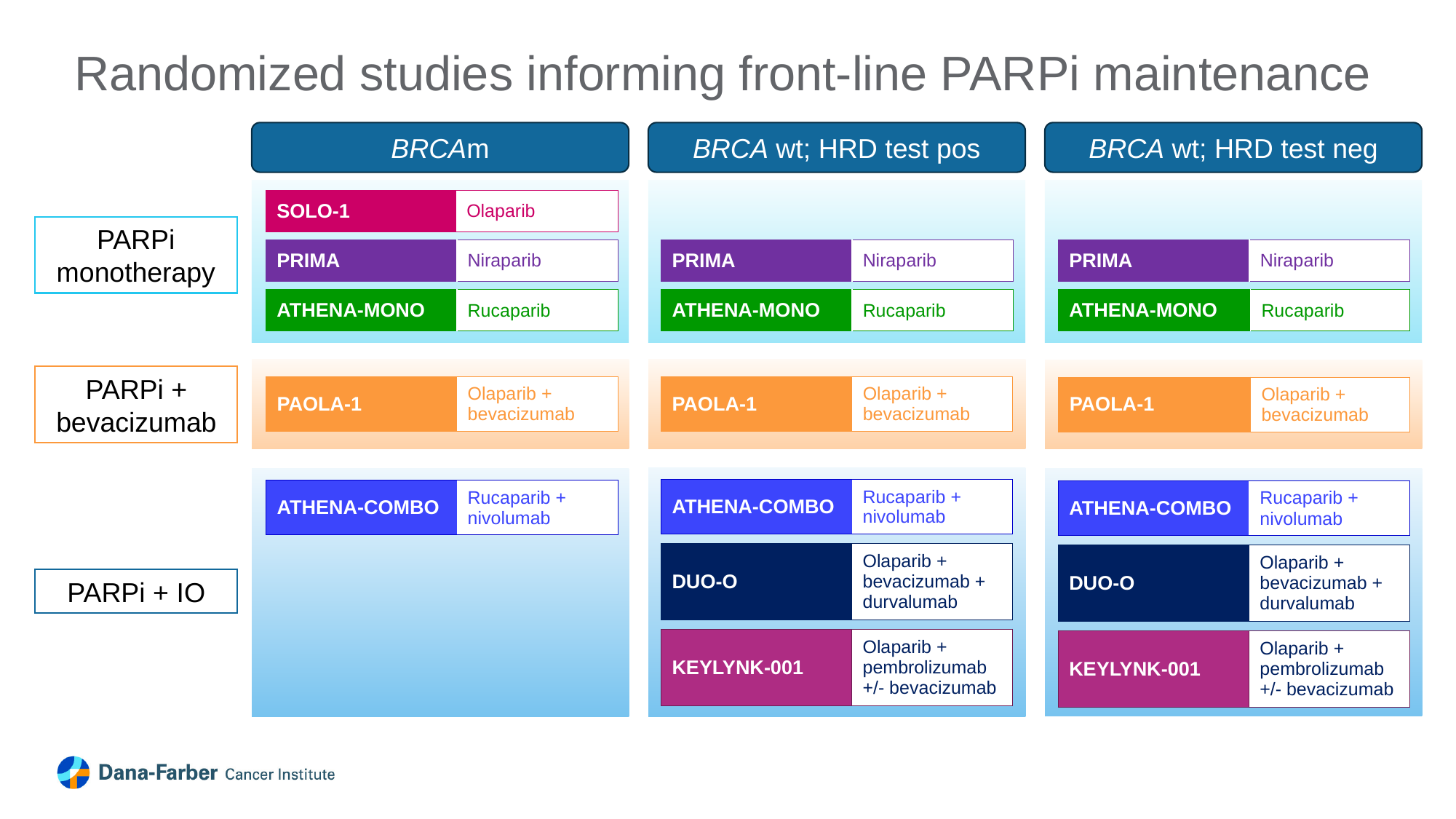

# Randomized studies informing front-line PARPi maintenance
BRCA wt; HRD test neg
BRCAm
BRCA wt; HRD test pos

| SOLO-1 | Olaparib |
| --- | --- |
PARPi monotherapy
| PRIMA | Niraparib |
| --- | --- |
| PRIMA | Niraparib |
| --- | --- |
| PRIMA | Niraparib |
| --- | --- |
| ATHENA-MONO | Rucaparib |
| --- | --- |
| ATHENA-MONO | Rucaparib |
| --- | --- |
| ATHENA-MONO | Rucaparib |
| --- | --- |

PARPi + bevacizumab
| PAOLA-1 | Olaparib + bevacizumab |
| --- | --- |
| PAOLA-1 | Olaparib + bevacizumab |
| --- | --- |
| PAOLA-1 | Olaparib + bevacizumab |
| --- | --- |

| ATHENA-COMBO | Rucaparib + nivolumab |
| --- | --- |
| ATHENA-COMBO | Rucaparib + nivolumab |
| --- | --- |
| ATHENA-COMBO | Rucaparib + nivolumab |
| --- | --- |
| DUO-O | Olaparib + bevacizumab + durvalumab |
| --- | --- |
| DUO-O | Olaparib + bevacizumab + durvalumab |
| --- | --- |
PARPi + IO
| KEYLYNK-001 | Olaparib + pembrolizumab +/- bevacizumab |
| --- | --- |
| KEYLYNK-001 | Olaparib + pembrolizumab +/- bevacizumab |
| --- | --- |